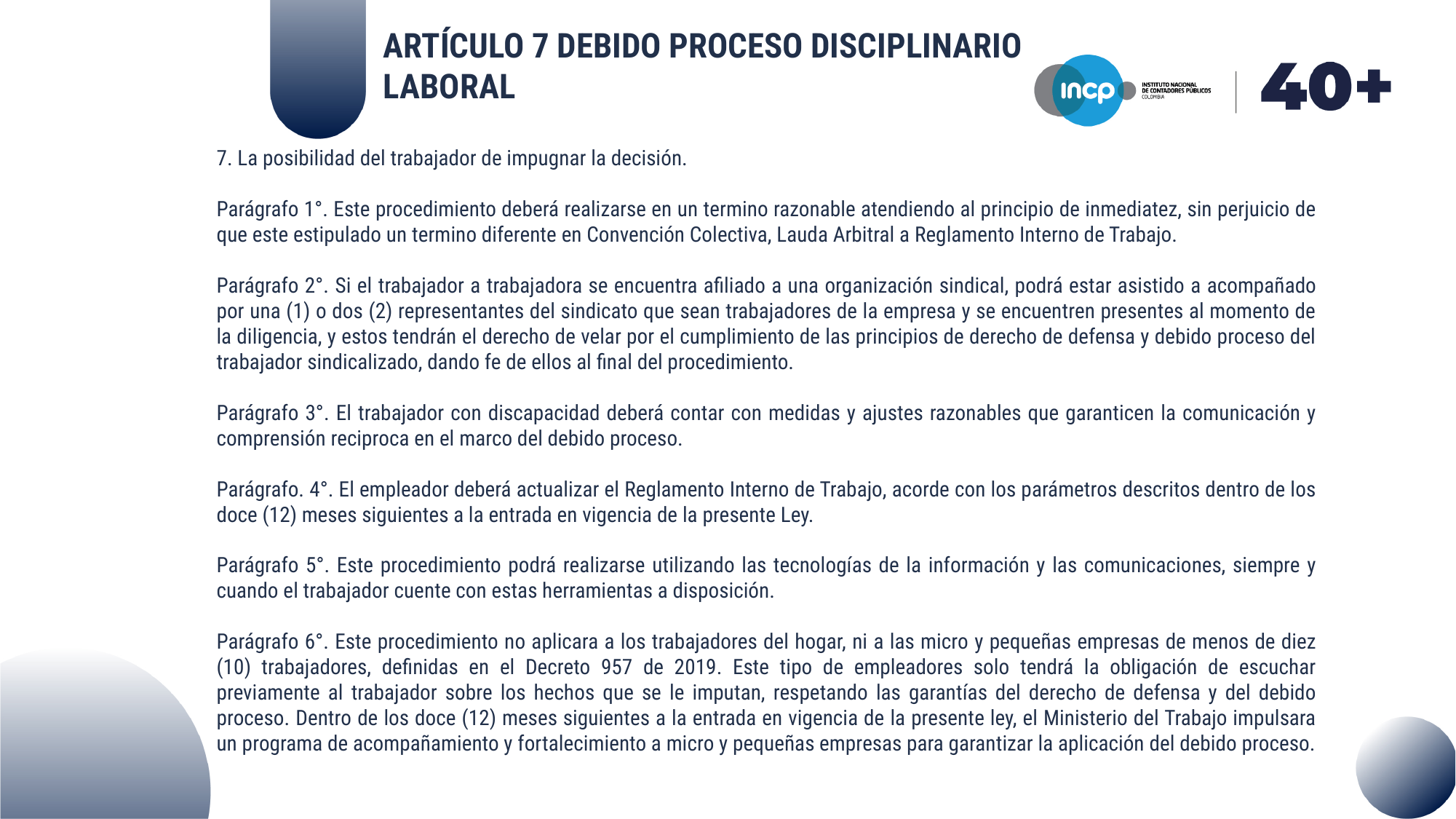

ARTÍCULO 7 DEBIDO PROCESO DISCIPLINARIO LABORAL
7. La posibilidad del trabajador de impugnar la decisión.

Parágrafo 1°. Este procedimiento deberá realizarse en un termino razonable atendiendo al principio de inmediatez, sin perjuicio de que este estipulado un termino diferente en Convención Colectiva, Lauda Arbitral a Reglamento Interno de Trabajo.

Parágrafo 2°. Si el trabajador a trabajadora se encuentra afiliado a una organización sindical, podrá estar asistido a acompañado por una (1) o dos (2) representantes del sindicato que sean trabajadores de la empresa y se encuentren presentes al momento de la diligencia, y estos tendrán el derecho de velar por el cumplimiento de las principios de derecho de defensa y debido proceso del trabajador sindicalizado, dando fe de ellos al final del procedimiento.

Parágrafo 3°. El trabajador con discapacidad deberá contar con medidas y ajustes razonables que garanticen la comunicación y comprensión reciproca en el marco del debido proceso.

Parágrafo. 4°. El empleador deberá actualizar el Reglamento Interno de Trabajo, acorde con los parámetros descritos dentro de los doce (12) meses siguientes a la entrada en vigencia de la presente Ley.

Parágrafo 5°. Este procedimiento podrá realizarse utilizando las tecnologías de la información y las comunicaciones, siempre y cuando el trabajador cuente con estas herramientas a disposición.

Parágrafo 6°. Este procedimiento no aplicara a los trabajadores del hogar, ni a las micro y pequeñas empresas de menos de diez (10) trabajadores, definidas en el Decreto 957 de 2019. Este tipo de empleadores solo tendrá la obligación de escuchar previamente al trabajador sobre los hechos que se le imputan, respetando las garantías del derecho de defensa y del debido proceso. Dentro de los doce (12) meses siguientes a la entrada en vigencia de la presente ley, el Ministerio del Trabajo impulsara un programa de acompañamiento y fortalecimiento a micro y pequeñas empresas para garantizar la aplicación del debido proceso.